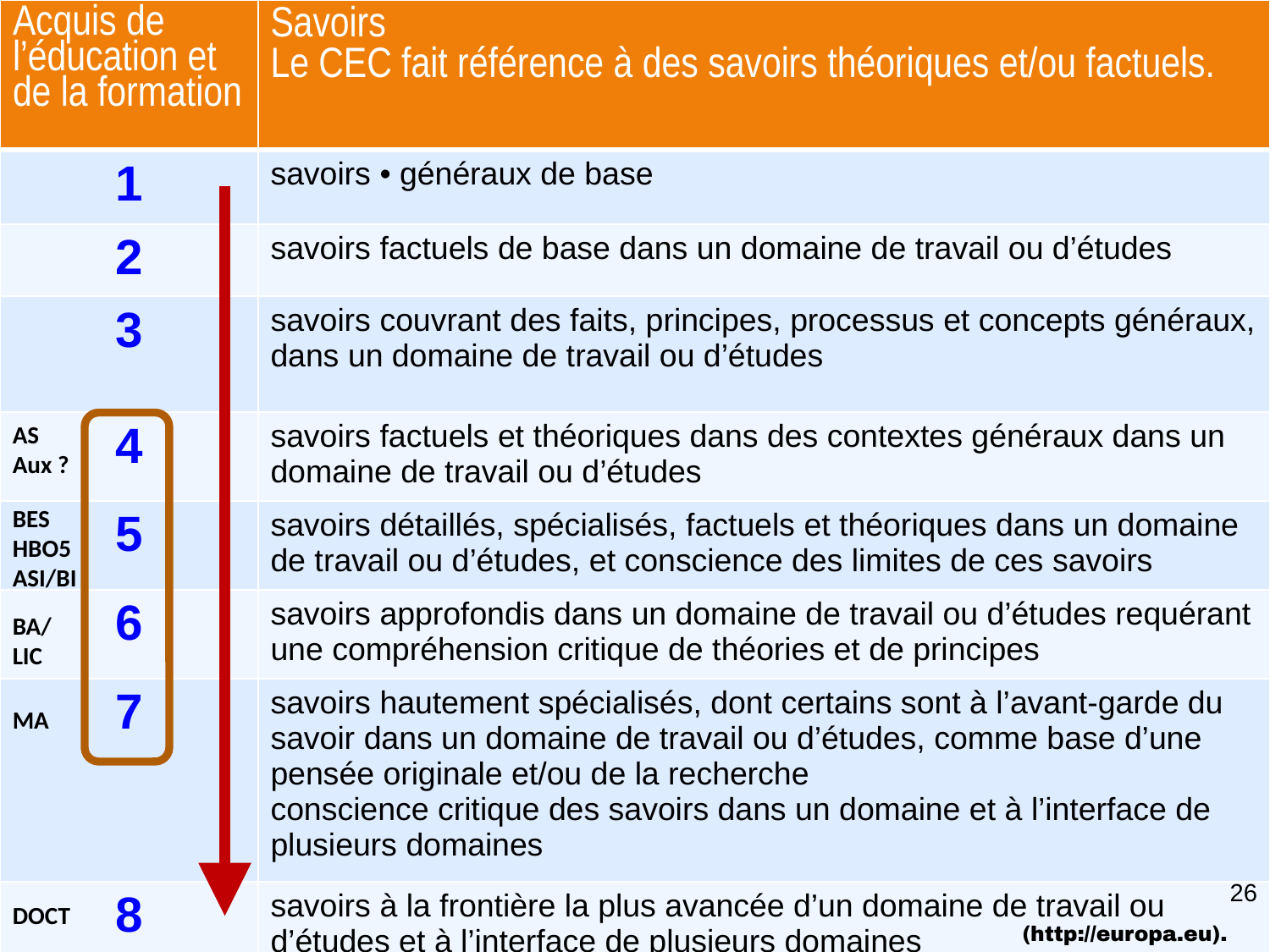

| Acquis de l’éducation et de la formation | Savoirs Le CEC fait référence à des savoirs théoriques et/ou factuels. |
| --- | --- |
| 1 | savoirs • généraux de base |
| 2 | savoirs factuels de base dans un domaine de travail ou d’études |
| 3 | savoirs couvrant des faits, principes, processus et concepts généraux, dans un domaine de travail ou d’études |
| 4 | savoirs factuels et théoriques dans des contextes généraux dans un domaine de travail ou d’études |
| 5 | savoirs détaillés, spécialisés, factuels et théoriques dans un domaine de travail ou d’études, et conscience des limites de ces savoirs |
| 6 | savoirs approfondis dans un domaine de travail ou d’études requérant une compréhension critique de théories et de principes |
| 7 | savoirs hautement spécialisés, dont certains sont à l’avant-garde du savoir dans un domaine de travail ou d’études, comme base d’une pensée originale et/ou de la recherche conscience critique des savoirs dans un domaine et à l’interface de plusieurs domaines |
| 8 | savoirs à la frontière la plus avancée d’un domaine de travail ou d’études et à l’interface de plusieurs domaines |

AS
Aux ?
BES
HBO5
ASI/BI
BA/
LIC
MA
26
(http://europa.eu).
26
DOCT